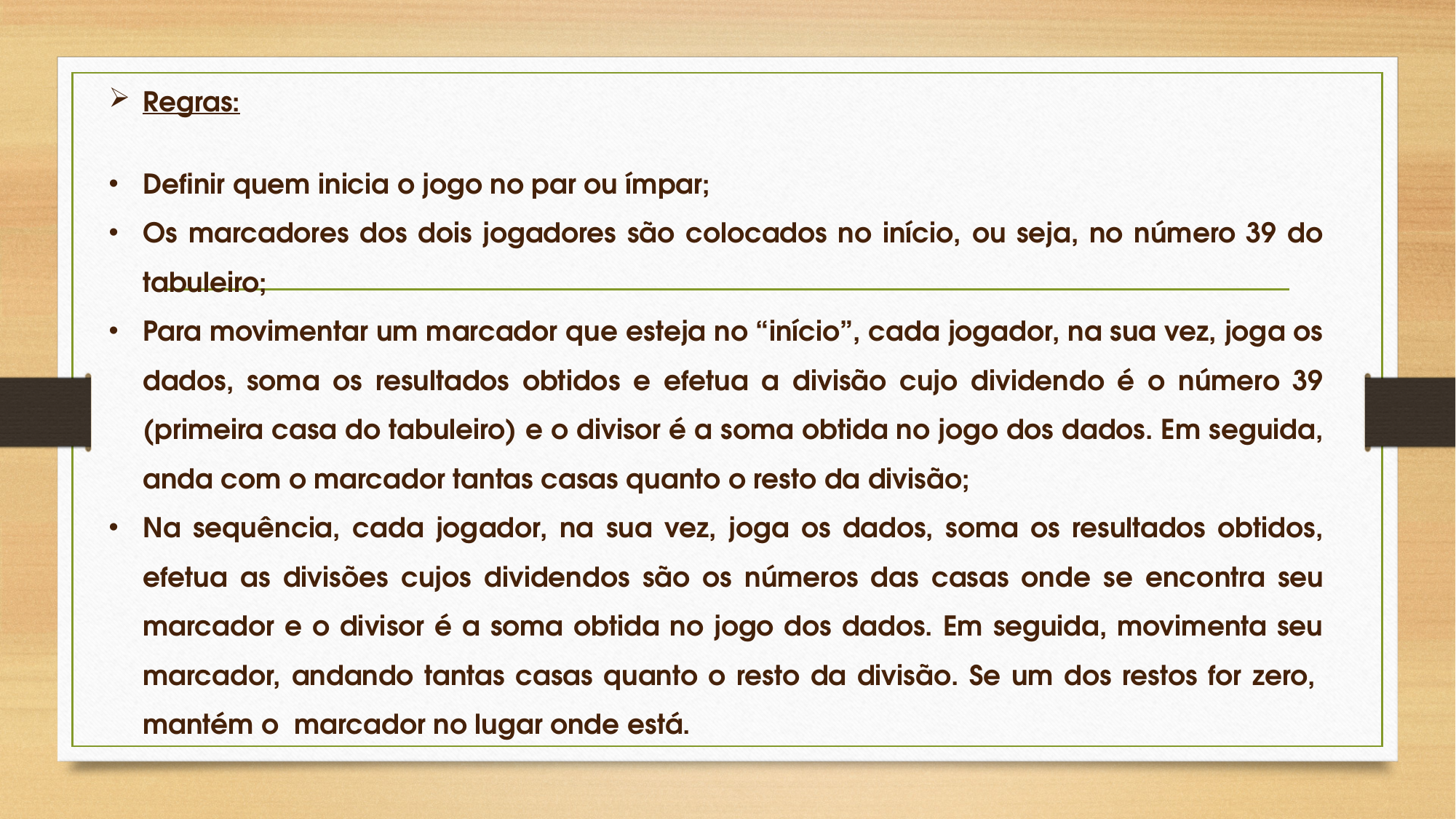

Regras:

Definir quem inicia o jogo no par ou ímpar;
Os marcadores dos dois jogadores são colocados no início, ou seja, no número 39 do tabuleiro;
Para movimentar um marcador que esteja no “início”, cada jogador, na sua vez, joga os dados, soma os resultados obtidos e efetua a divisão cujo dividendo é o número 39 (primeira casa do tabuleiro) e o divisor é a soma obtida no jogo dos dados. Em seguida, anda com o marcador tantas casas quanto o resto da divisão;
Na sequência, cada jogador, na sua vez, joga os dados, soma os resultados obtidos, efetua as divisões cujos dividendos são os números das casas onde se encontra seu marcador e o divisor é a soma obtida no jogo dos dados. Em seguida, movimenta seu marcador, andando tantas casas quanto o resto da divisão. Se um dos restos for zero,  mantém o  marcador no lugar onde está.